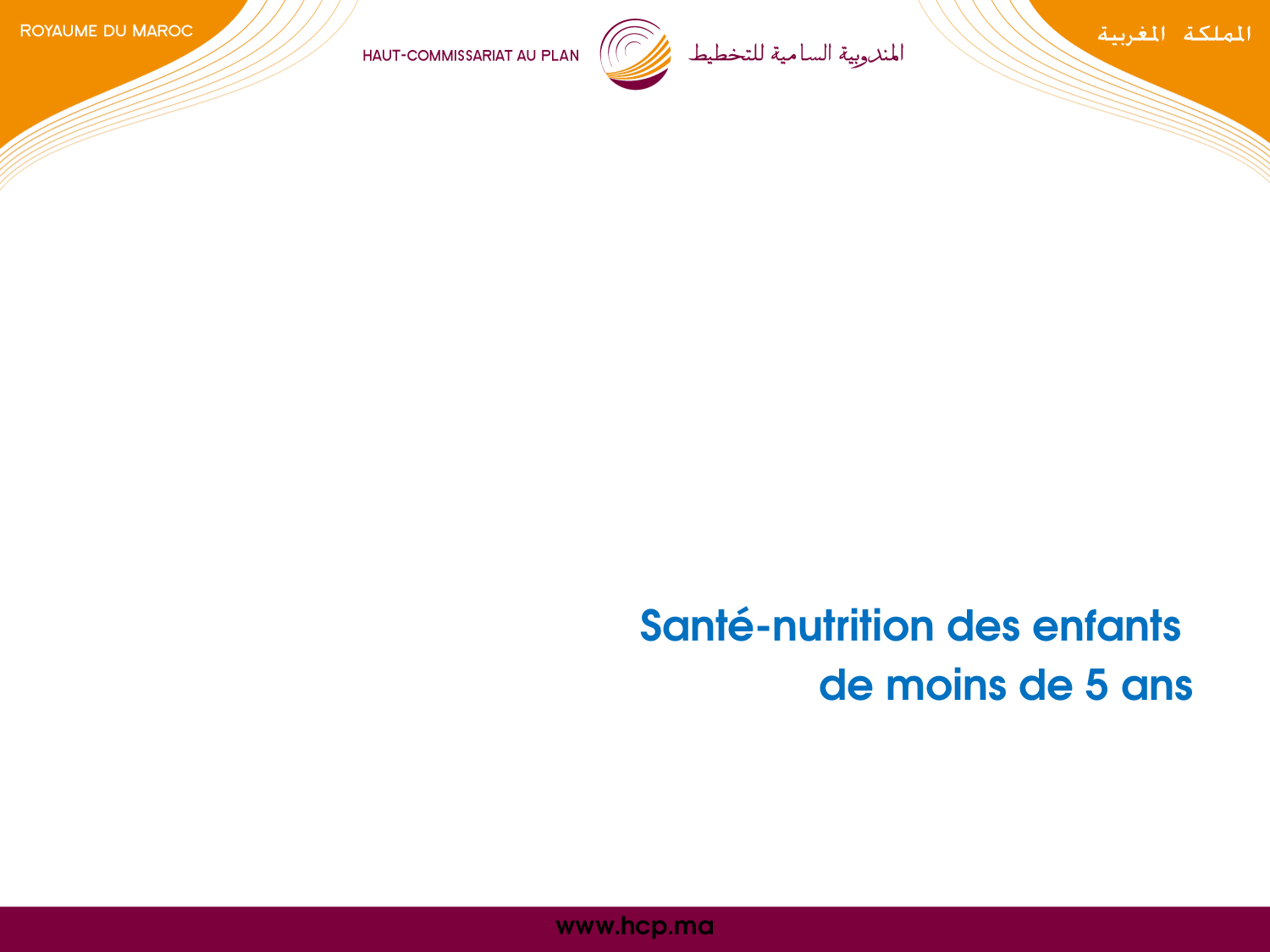

Santé-nutrition des enfants
de moins de 5 ans